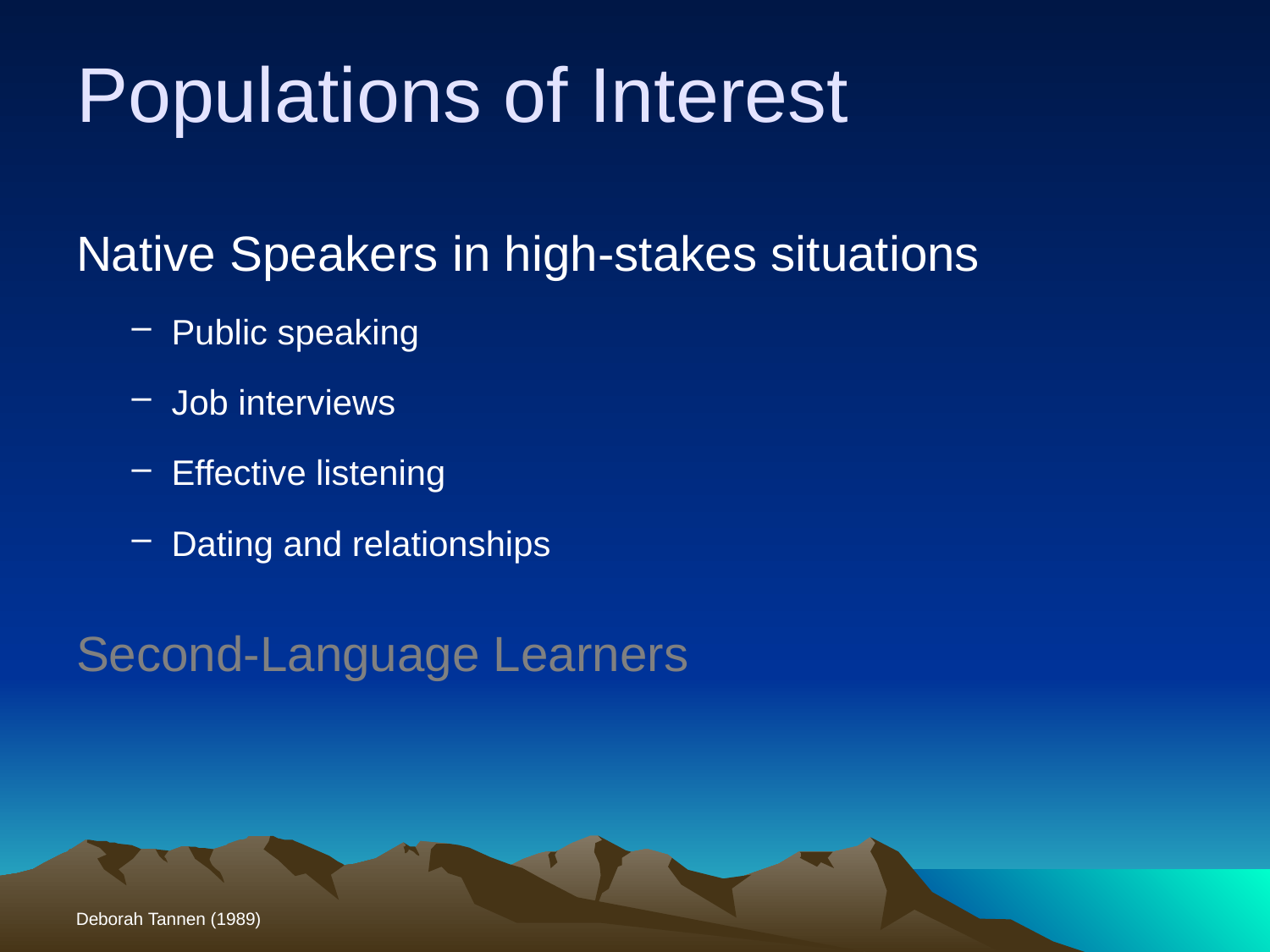

# Populations of Interest
Native Speakers in high-stakes situations
Public speaking
Job interviews
Effective listening
Dating and relationships

Second-Language Learners

Deborah Tannen (1989)